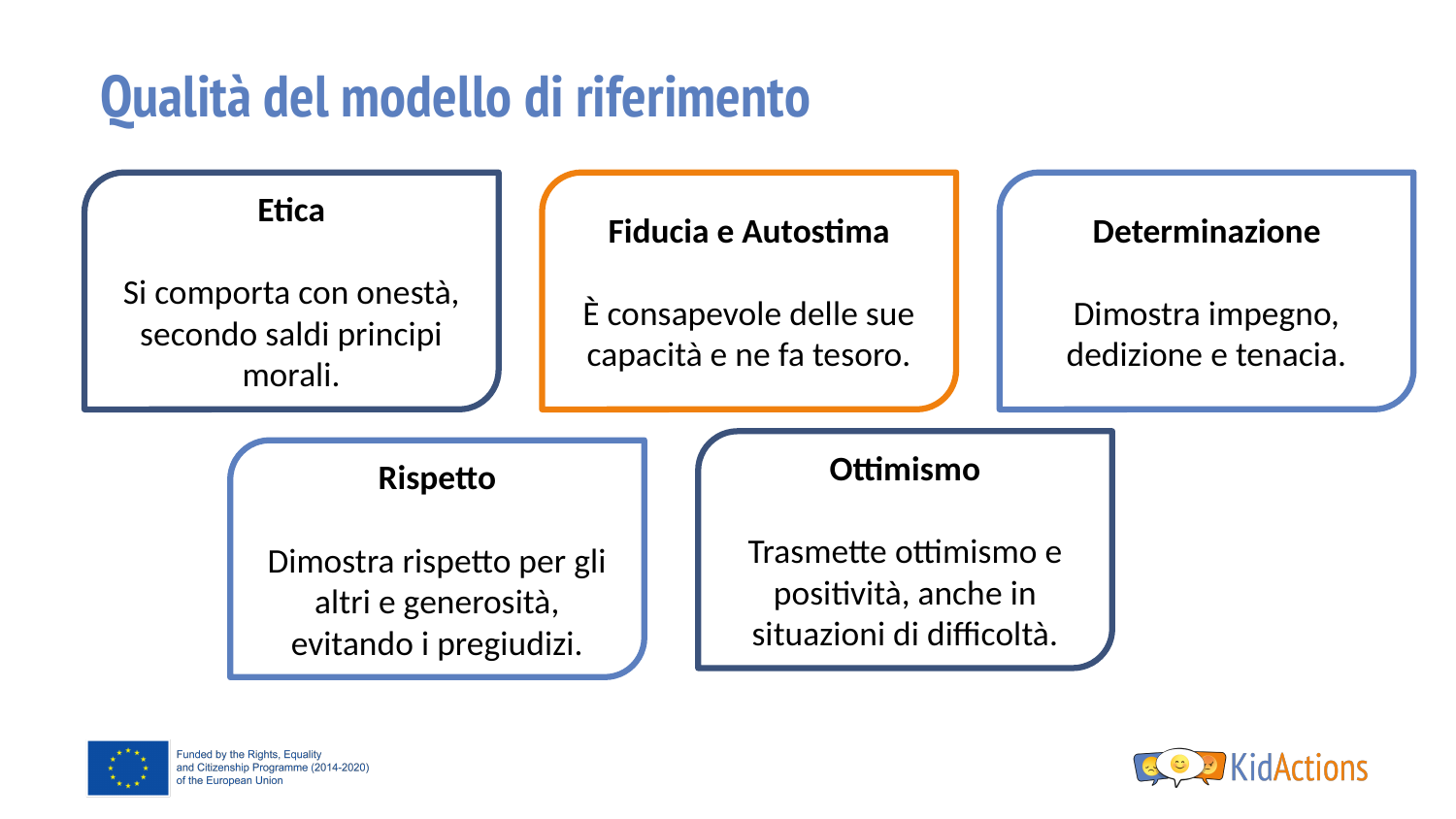

# Qualità del modello di riferimento
Etica

Si comporta con onestà, secondo saldi principi morali.
Fiducia e Autostima

È consapevole delle sue capacità e ne fa tesoro.
Determinazione

Dimostra impegno, dedizione e tenacia.
Ottimismo

Trasmette ottimismo e positività, anche in situazioni di difficoltà.
Rispetto

Dimostra rispetto per gli altri e generosità, evitando i pregiudizi.